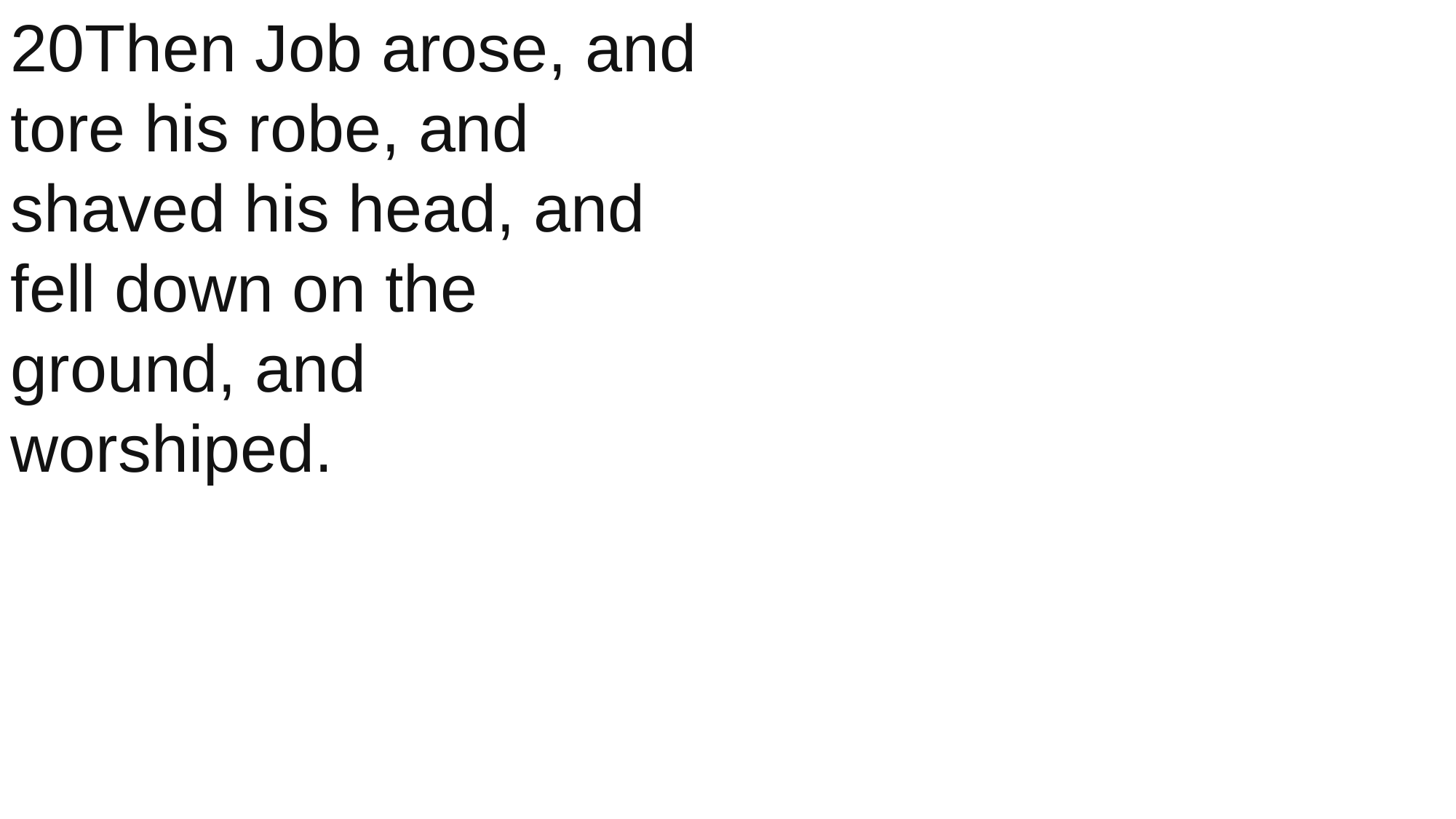

20Then Job arose, and tore his robe, and shaved his head, and fell down on the ground, and worshiped.
 John